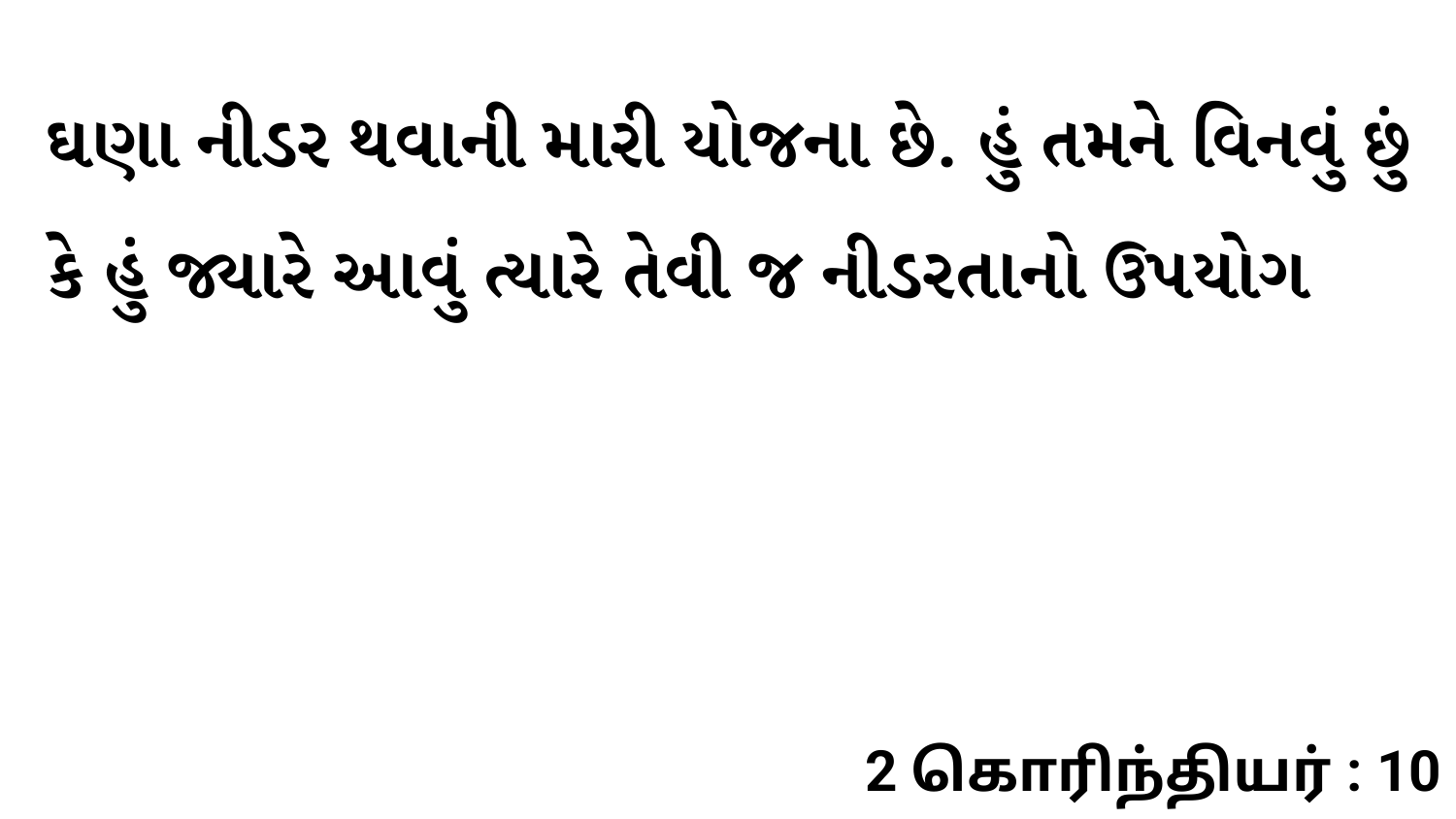

ઘણા નીડર થવાની મારી યોજના છે. હું તમને વિનવું છું કે હું જ્યારે આવું ત્યારે તેવી જ નીડરતાનો ઉપયોગ
2 கொரிந்தியர் : 10